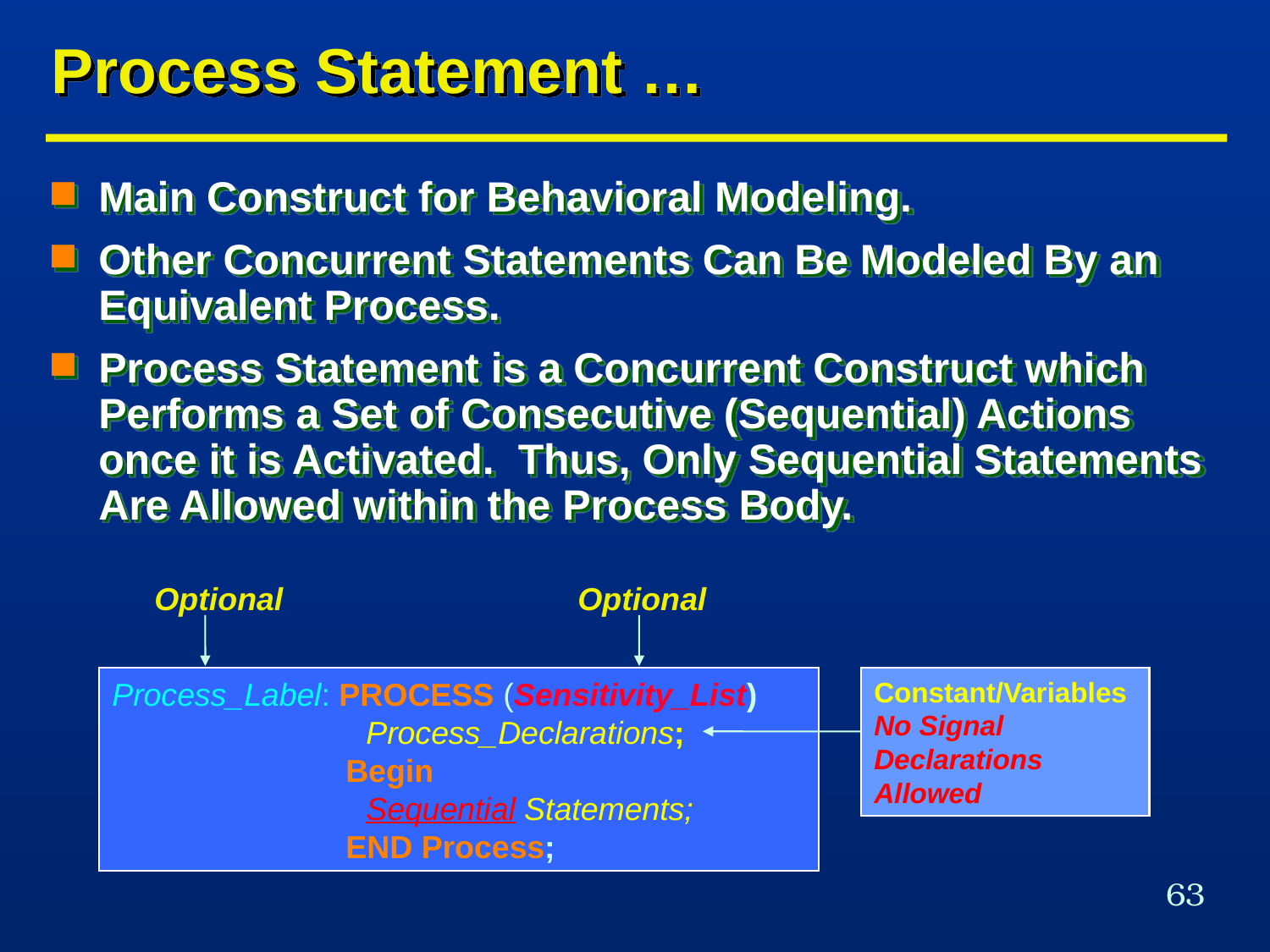

# Process Statement …
Main Construct for Behavioral Modeling.
Other Concurrent Statements Can Be Modeled By an Equivalent Process.
Process Statement is a Concurrent Construct which Performs a Set of Consecutive (Sequential) Actions once it is Activated.  Thus, Only Sequential Statements Are Allowed within the Process Body.

Optional
Optional

Process_Label: PROCESS (Sensitivity_List)
		Process_Declarations;
	            Begin
		Sequential Statements;
	            END Process;
Constant/Variables No Signal Declarations Allowed